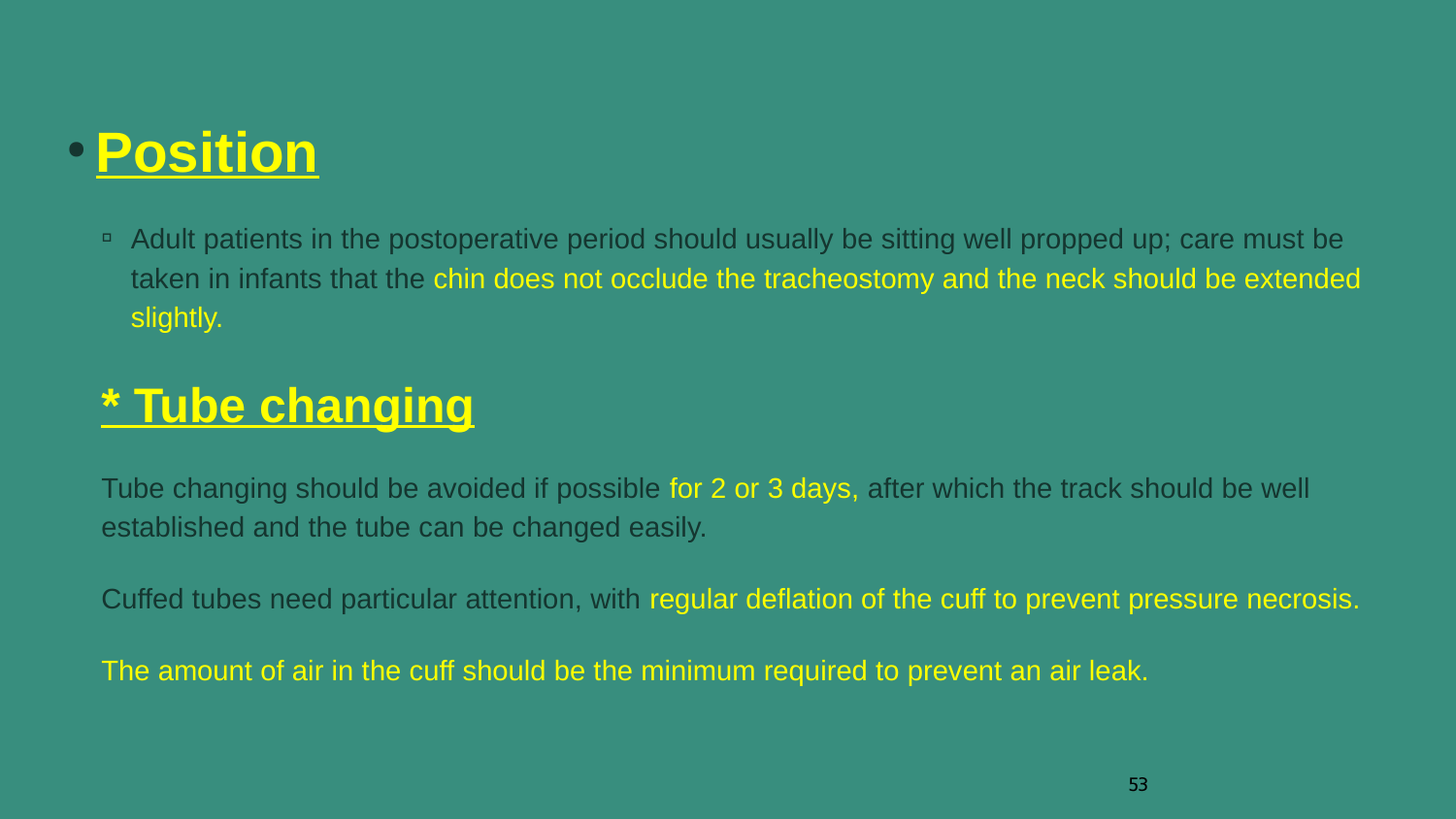

Position
Adult patients in the postoperative period should usually be sitting well propped up; care must be taken in infants that the chin does not occlude the tracheostomy and the neck should be extended slightly.
* Tube changing
Tube changing should be avoided if possible for 2 or 3 days, after which the track should be well established and the tube can be changed easily.
Cuffed tubes need particular attention, with regular deflation of the cuff to prevent pressure necrosis.
The amount of air in the cuff should be the minimum required to prevent an air leak.

53